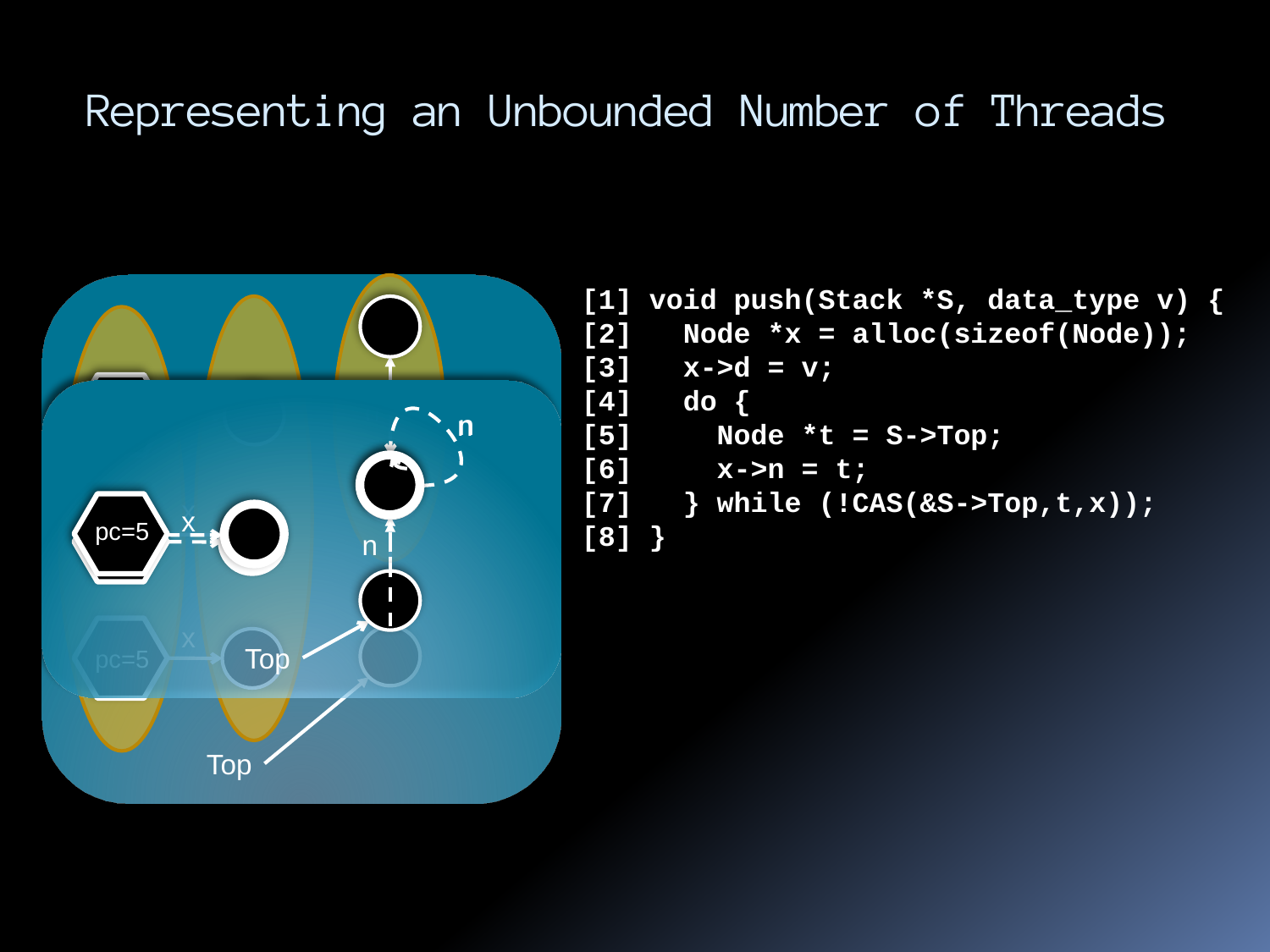

# Representing an Unbounded Number of Threads

[1] void push(Stack *S, data_type v) {
[2]   Node *x = alloc(sizeof(Node));
[3]   x->d = v;
[4]   do {
[5]     Node *t = S->Top;
[6]     x->n = t;
[7]   } while (!CAS(&S->Top,t,x));
[8] }

x

pc=5

n

x

pc=5

rbyX
n
hasX

Top

n
n

x

pc=5

pc=5

n
x

pc=5

Top